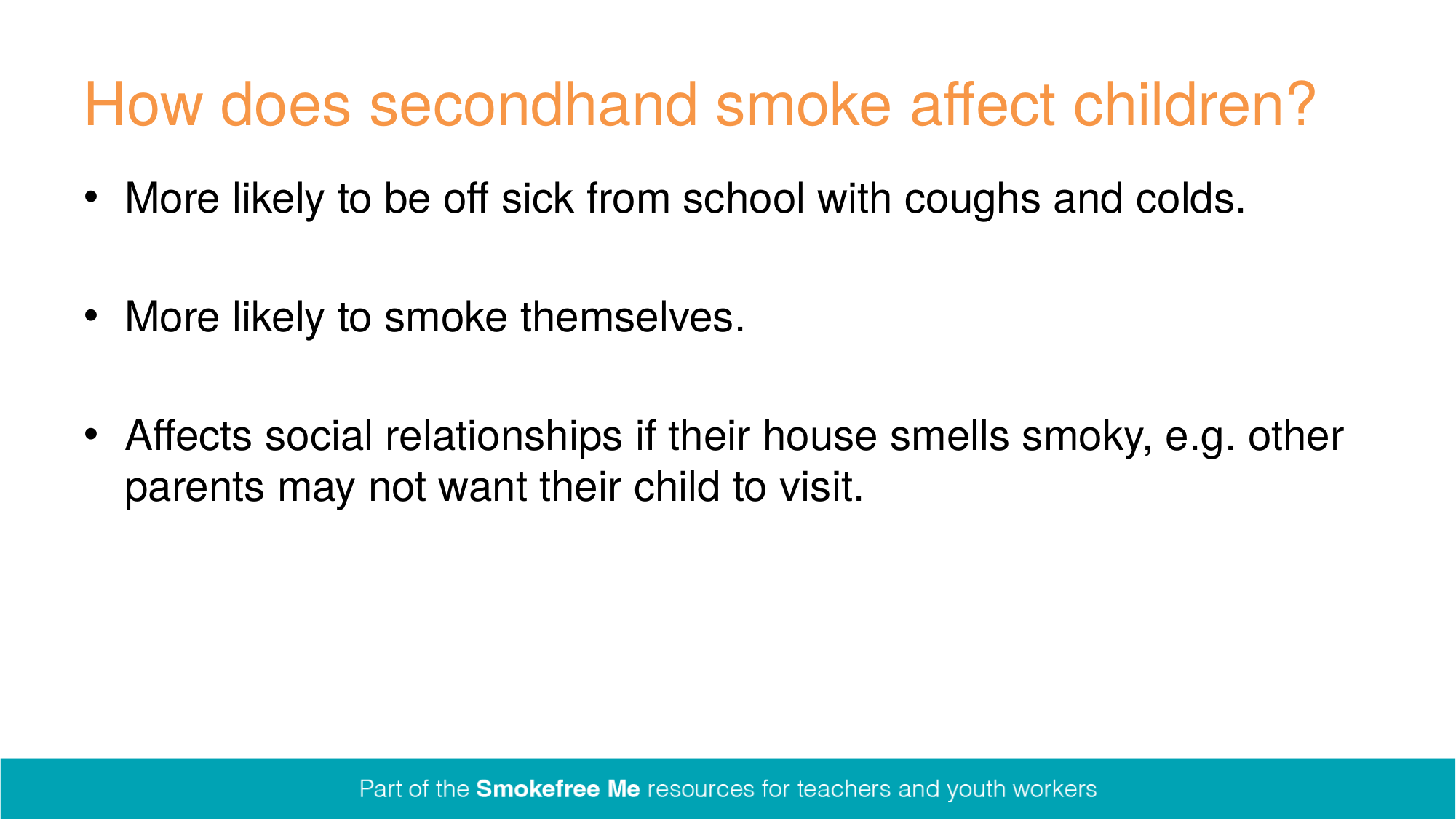

# How does secondhand smoke affect children?
More likely to be off sick from school with coughs and colds.​

More likely to smoke themselves.​

Affects social relationships if their house smells smoky, e.g. other parents may not want their child to visit.